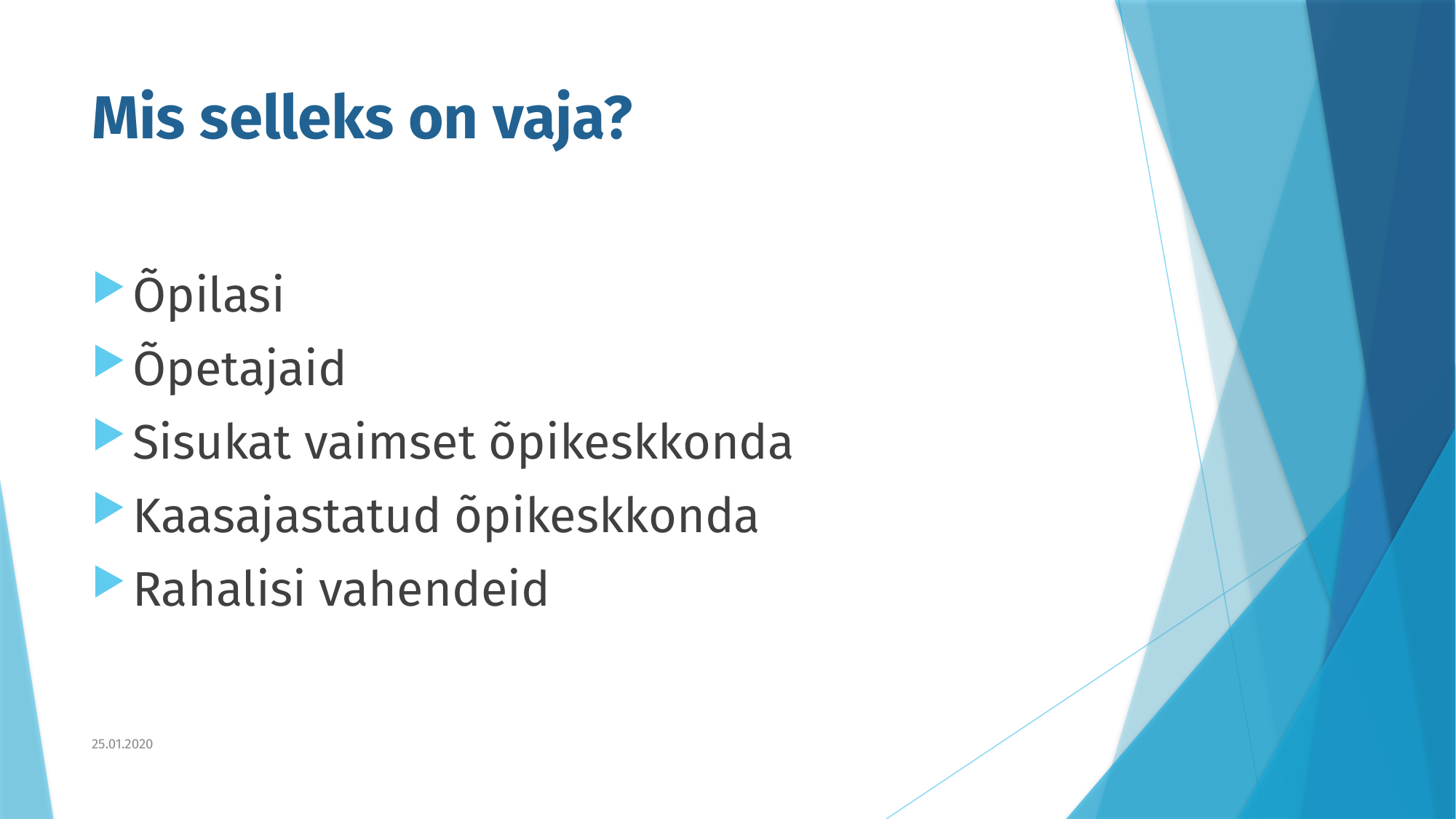

# Mis selleks on vaja?
Õpilasi
Õpetajaid
Sisukat vaimset õpikeskkonda
Kaasajastatud õpikeskkonda
Rahalisi vahendeid

25.01.2020